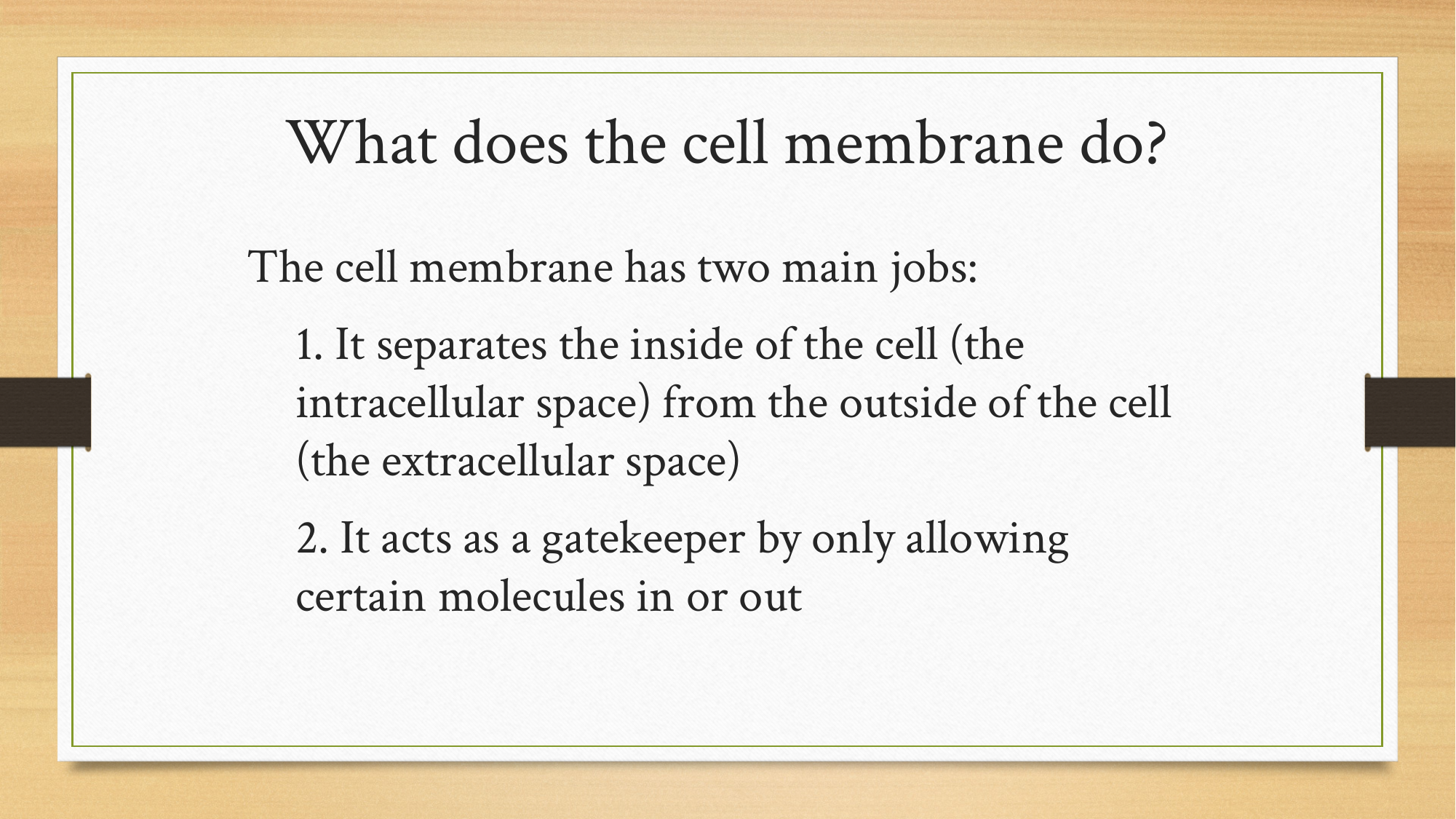

# What does the cell membrane do?
The cell membrane has two main jobs:
1. It separates the inside of the cell (the intracellular space) from the outside of the cell (the extracellular space)
2. It acts as a gatekeeper by only allowing certain molecules in or out